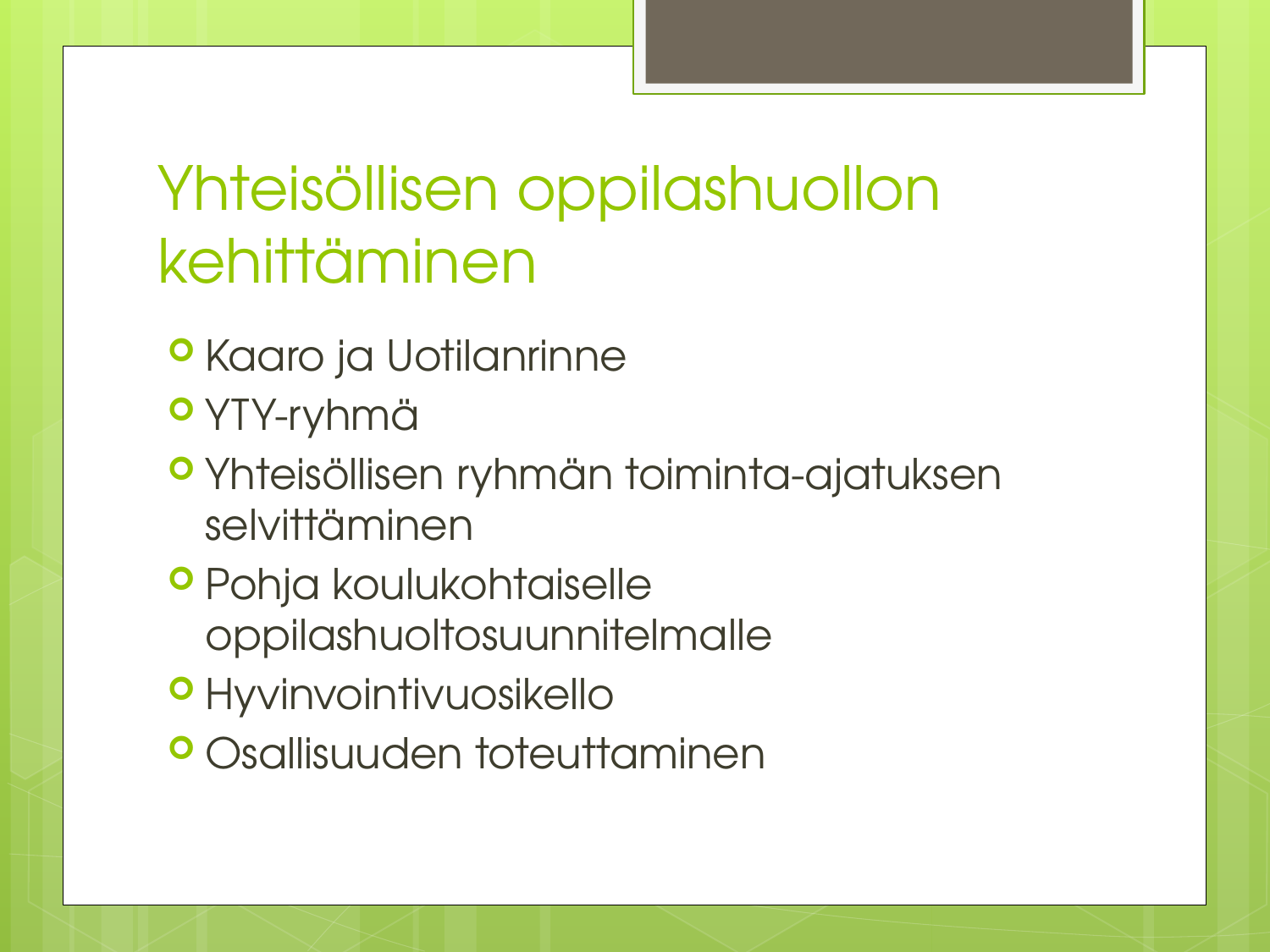

# Yhteisöllisen oppilashuollon kehittäminen
Kaaro ja Uotilanrinne
YTY-ryhmä
Yhteisöllisen ryhmän toiminta-ajatuksen selvittäminen
Pohja koulukohtaiselle oppilashuoltosuunnitelmalle
Hyvinvointivuosikello
Osallisuuden toteuttaminen